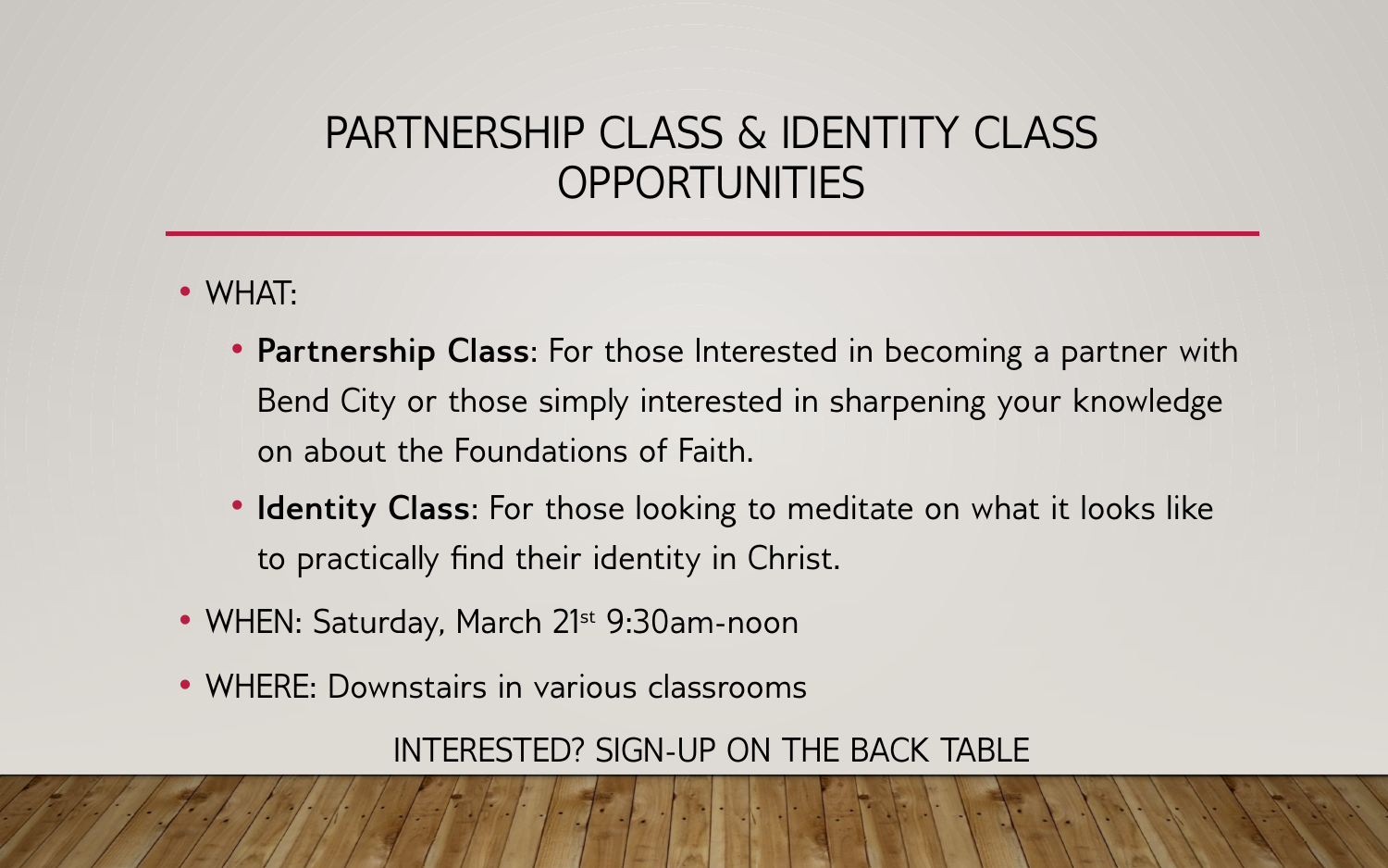

# Partnership class & identity class opportunities
WHAT:
Partnership Class: For those Interested in becoming a partner with Bend City or those simply interested in sharpening your knowledge on about the Foundations of Faith.
Identity Class: For those looking to meditate on what it looks like to practically find their identity in Christ.
WHEN: Saturday, March 21st 9:30am-noon
WHERE: Downstairs in various classrooms
INTERESTED? SIGN-UP ON THE BACK TABLE